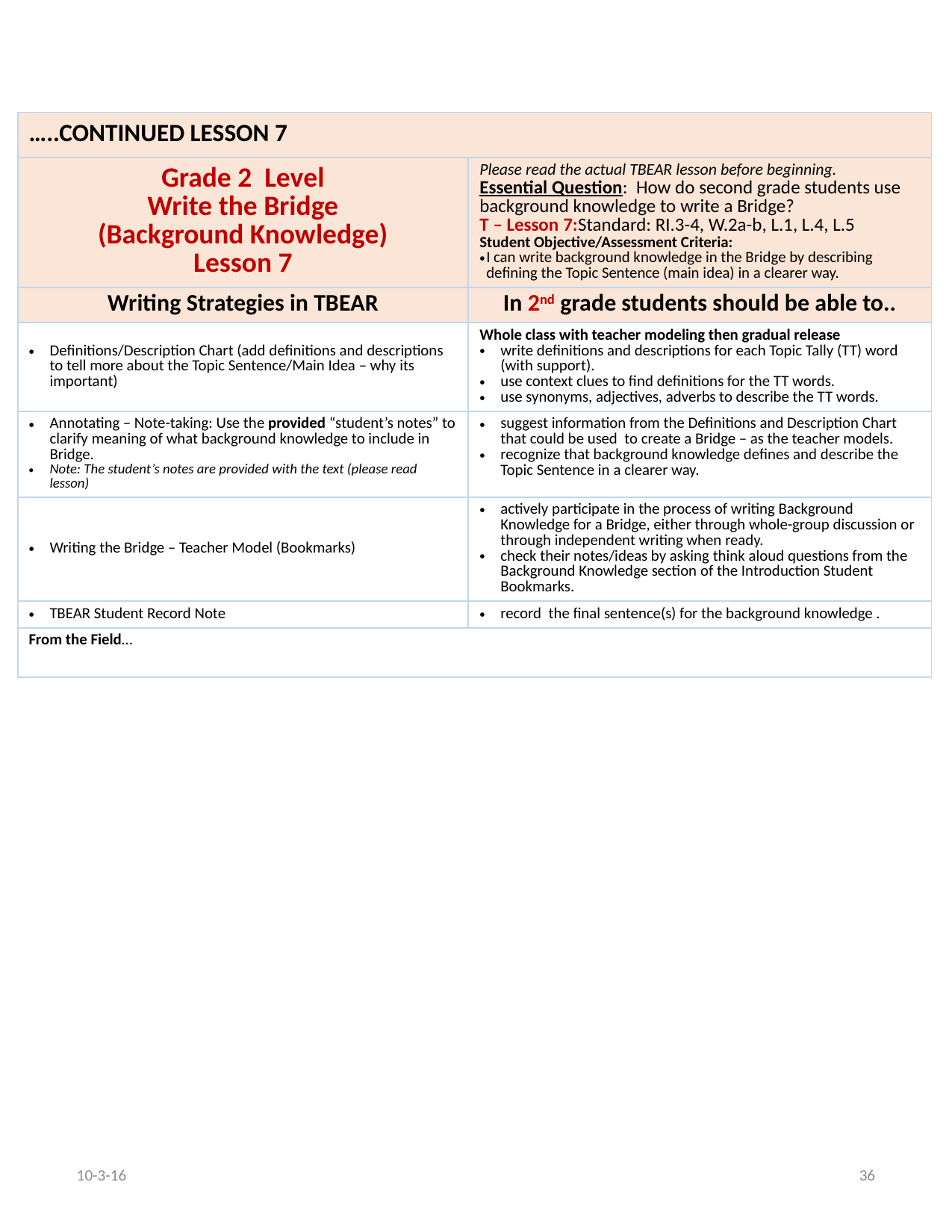

| …..CONTINUED LESSON 7 |  |
| --- | --- |
| Grade 2 Level Write the Bridge (Background Knowledge) Lesson 7 | Please read the actual TBEAR lesson before beginning. Essential Question: How do second grade students use background knowledge to write a Bridge? T – Lesson 7:Standard: RI.3-4, W.2a-b, L.1, L.4, L.5 Student Objective/Assessment Criteria: I can write background knowledge in the Bridge by describing defining the Topic Sentence (main idea) in a clearer way. |
| Writing Strategies in TBEAR | In 2nd grade students should be able to.. |
| Definitions/Description Chart (add definitions and descriptions to tell more about the Topic Sentence/Main Idea – why its important) | Whole class with teacher modeling then gradual release write definitions and descriptions for each Topic Tally (TT) word (with support). use context clues to find definitions for the TT words. use synonyms, adjectives, adverbs to describe the TT words. |
| Annotating – Note-taking: Use the provided “student’s notes” to clarify meaning of what background knowledge to include in Bridge. Note: The student’s notes are provided with the text (please read lesson) | suggest information from the Definitions and Description Chart that could be used to create a Bridge – as the teacher models. recognize that background knowledge defines and describe the Topic Sentence in a clearer way. |
| Writing the Bridge – Teacher Model (Bookmarks) | actively participate in the process of writing Background Knowledge for a Bridge, either through whole-group discussion or through independent writing when ready. check their notes/ideas by asking think aloud questions from the Background Knowledge section of the Introduction Student Bookmarks. |
| TBEAR Student Record Note | record the final sentence(s) for the background knowledge . |
| From the Field… |  |
10-3-16
36